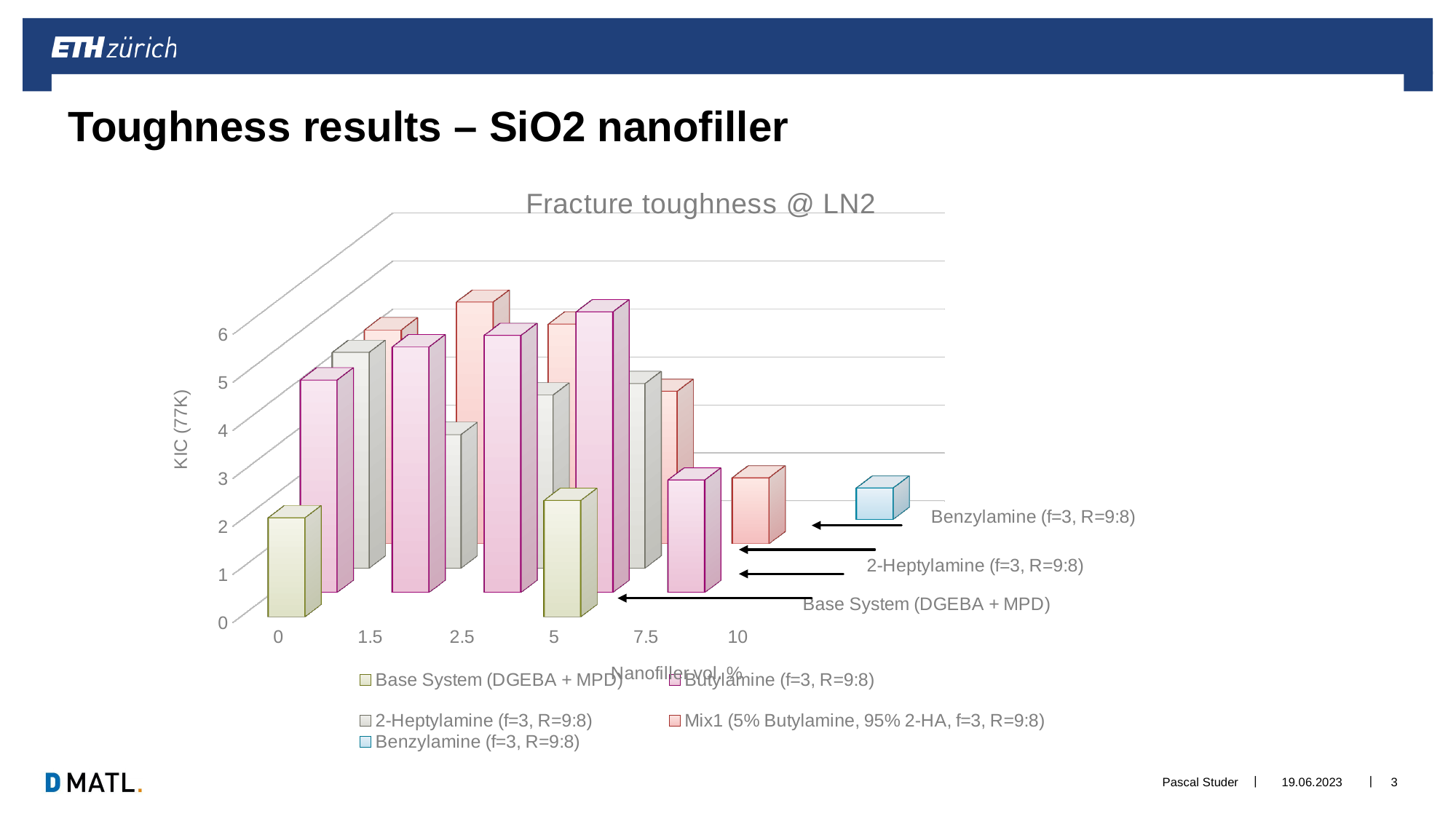

# Toughness results – SiO2 nanofiller

[unsupported chart]

Pascal Studer
19.06.2023
3